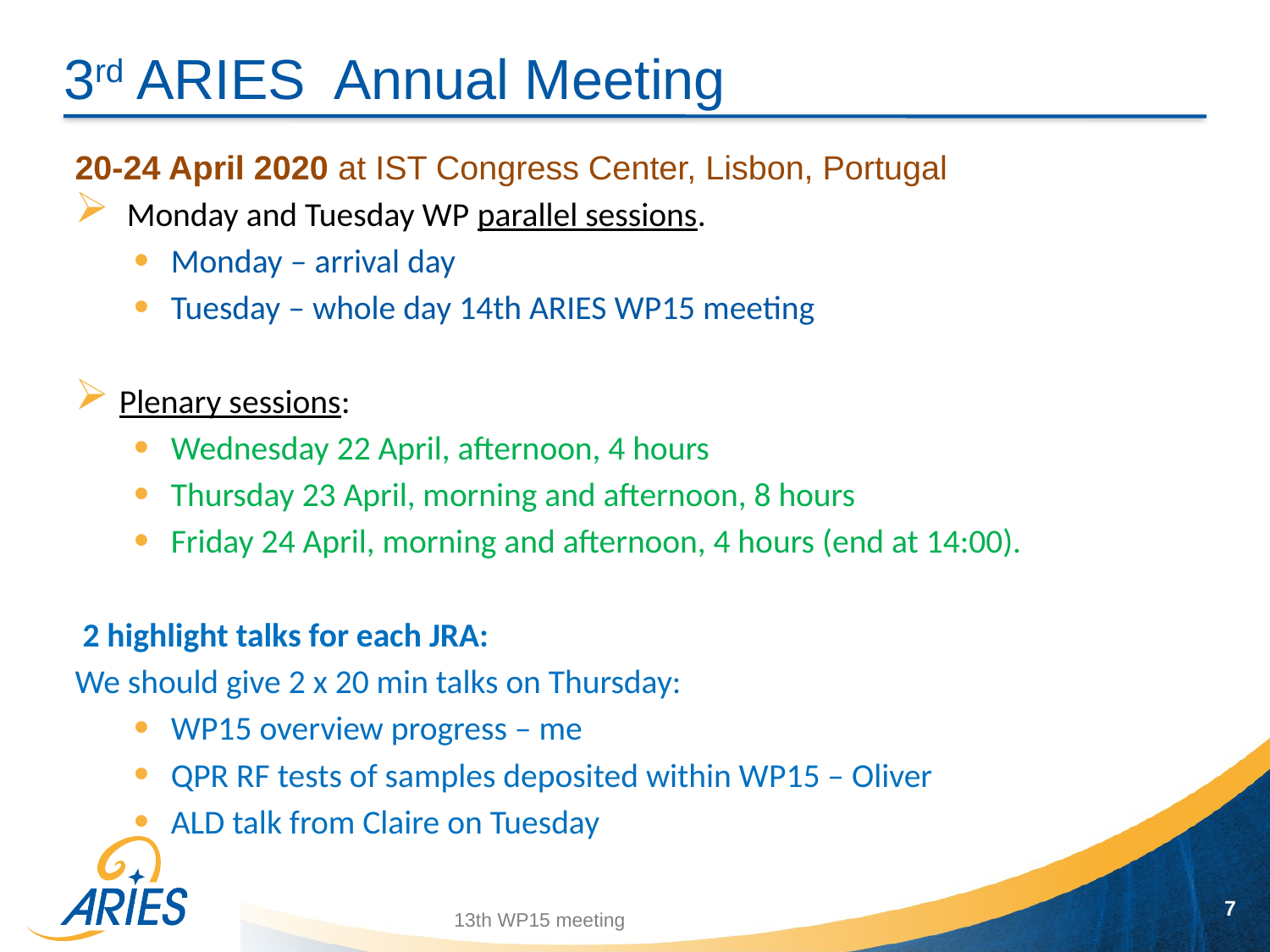

# 3rd ARIES  Annual Meeting
20-24 April 2020 at IST Congress Center, Lisbon, Portugal
 Monday and Tuesday WP parallel sessions.
Monday – arrival day
Tuesday – whole day 14th ARIES WP15 meeting

Plenary sessions:
Wednesday 22 April, afternoon, 4 hours
Thursday 23 April, morning and afternoon, 8 hours
Friday 24 April, morning and afternoon, 4 hours (end at 14:00).

 2 highlight talks for each JRA:
We should give 2 x 20 min talks on Thursday:
WP15 overview progress – me
QPR RF tests of samples deposited within WP15 – Oliver
ALD talk from Claire on Tuesday
7
13th WP15 meeting